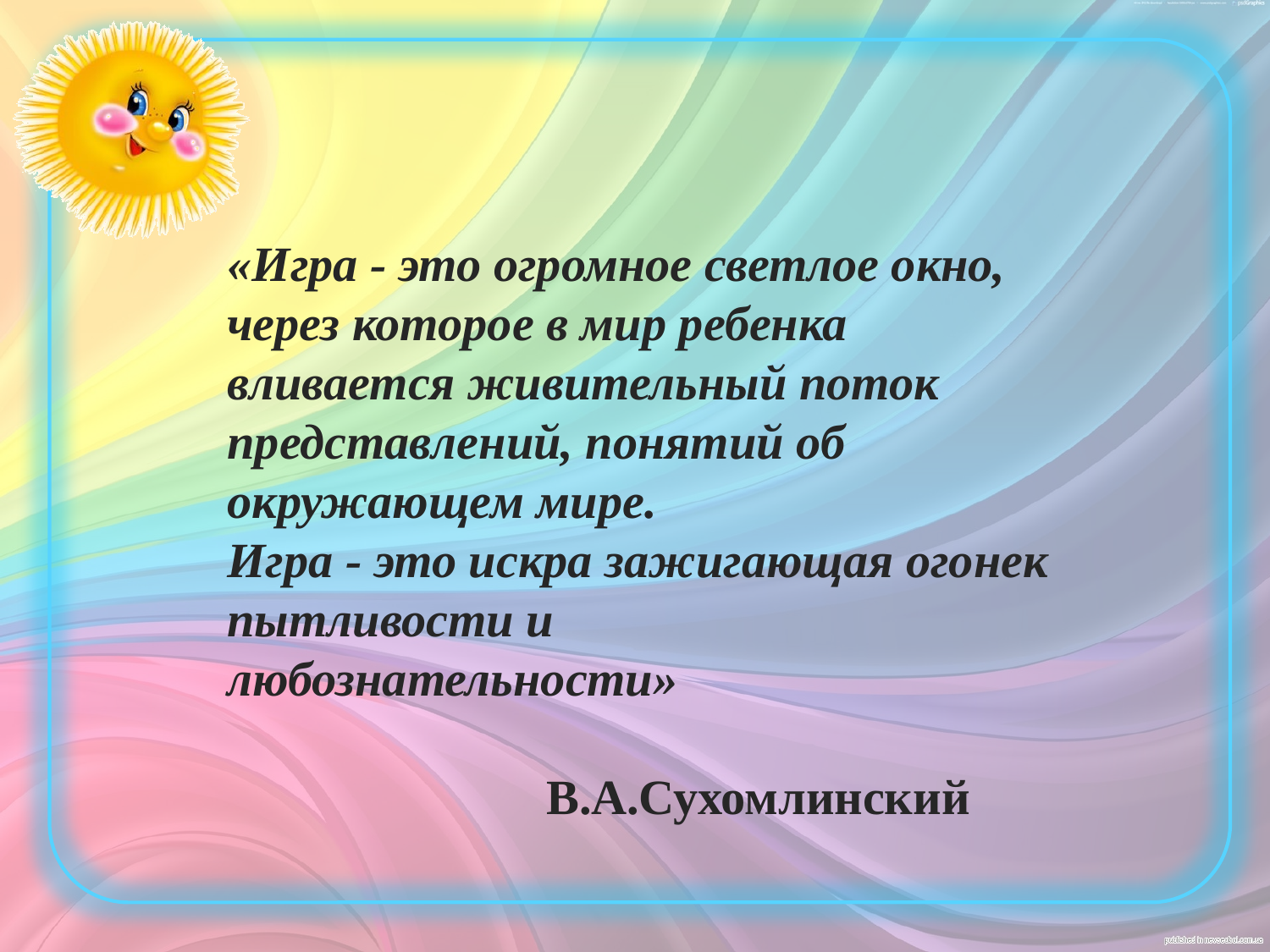

«Игра - это огромное светлое окно, через которое в мир ребенка вливается живительный поток представлений, понятий об окружающем мире.
Игра - это искра зажигающая огонек пытливости и
любознательности»
                          В.А.Сухомлинский